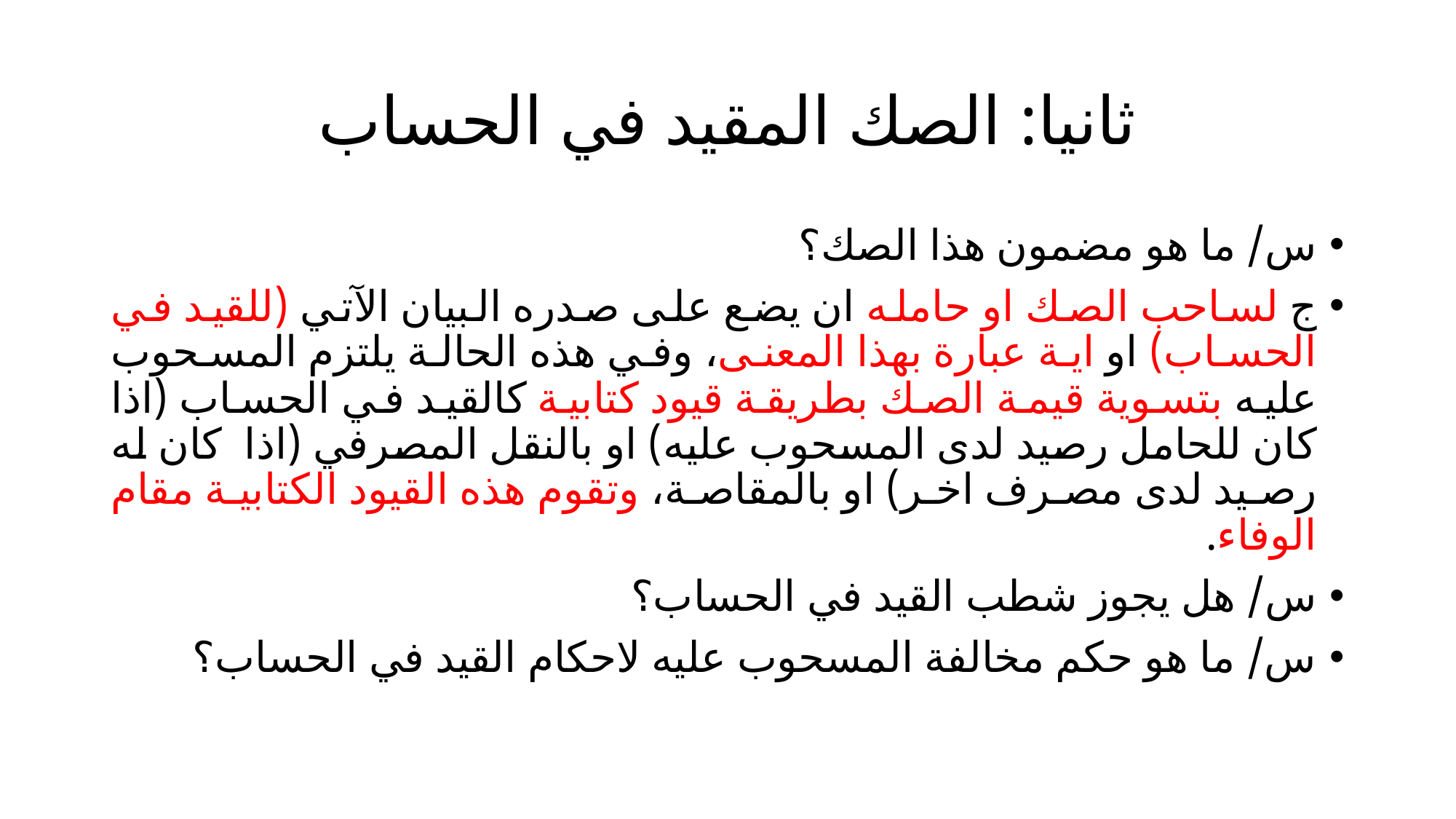

# ثانيا: الصك المقيد في الحساب
س/ ما هو مضمون هذا الصك؟
ج لساحب الصك او حامله ان يضع على صدره البيان الآتي (للقيد في الحساب) او اية عبارة بهذا المعنى، وفي هذه الحالة يلتزم المسحوب عليه بتسوية قيمة الصك بطريقة قيود كتابية كالقيد في الحساب (اذا كان للحامل رصيد لدى المسحوب عليه) او بالنقل المصرفي (اذا  كان له رصيد لدى مصرف اخر) او بالمقاصة، وتقوم هذه القيود الكتابية مقام الوفاء.
س/ هل يجوز شطب القيد في الحساب؟
س/ ما هو حكم مخالفة المسحوب عليه لاحكام القيد في الحساب؟